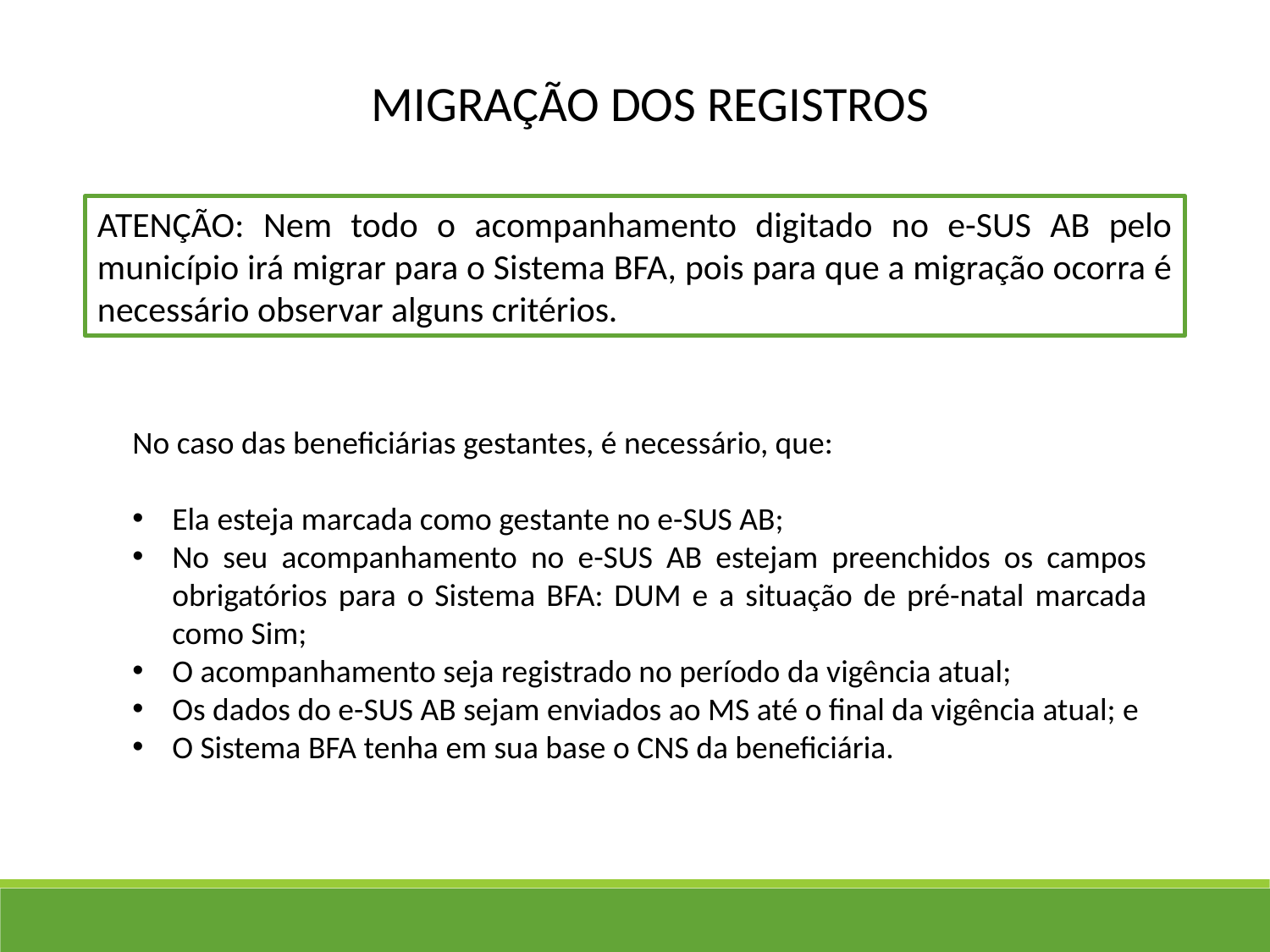

MIGRAÇÃO DOS REGISTROS
ATENÇÃO: Nem todo o acompanhamento digitado no e-SUS AB pelo município irá migrar para o Sistema BFA, pois para que a migração ocorra é necessário observar alguns critérios.
No caso das beneficiárias gestantes, é necessário, que:

Ela esteja marcada como gestante no e-SUS AB;
No seu acompanhamento no e-SUS AB estejam preenchidos os campos obrigatórios para o Sistema BFA: DUM e a situação de pré-natal marcada como Sim;
O acompanhamento seja registrado no período da vigência atual;
Os dados do e-SUS AB sejam enviados ao MS até o final da vigência atual; e
O Sistema BFA tenha em sua base o CNS da beneficiária.